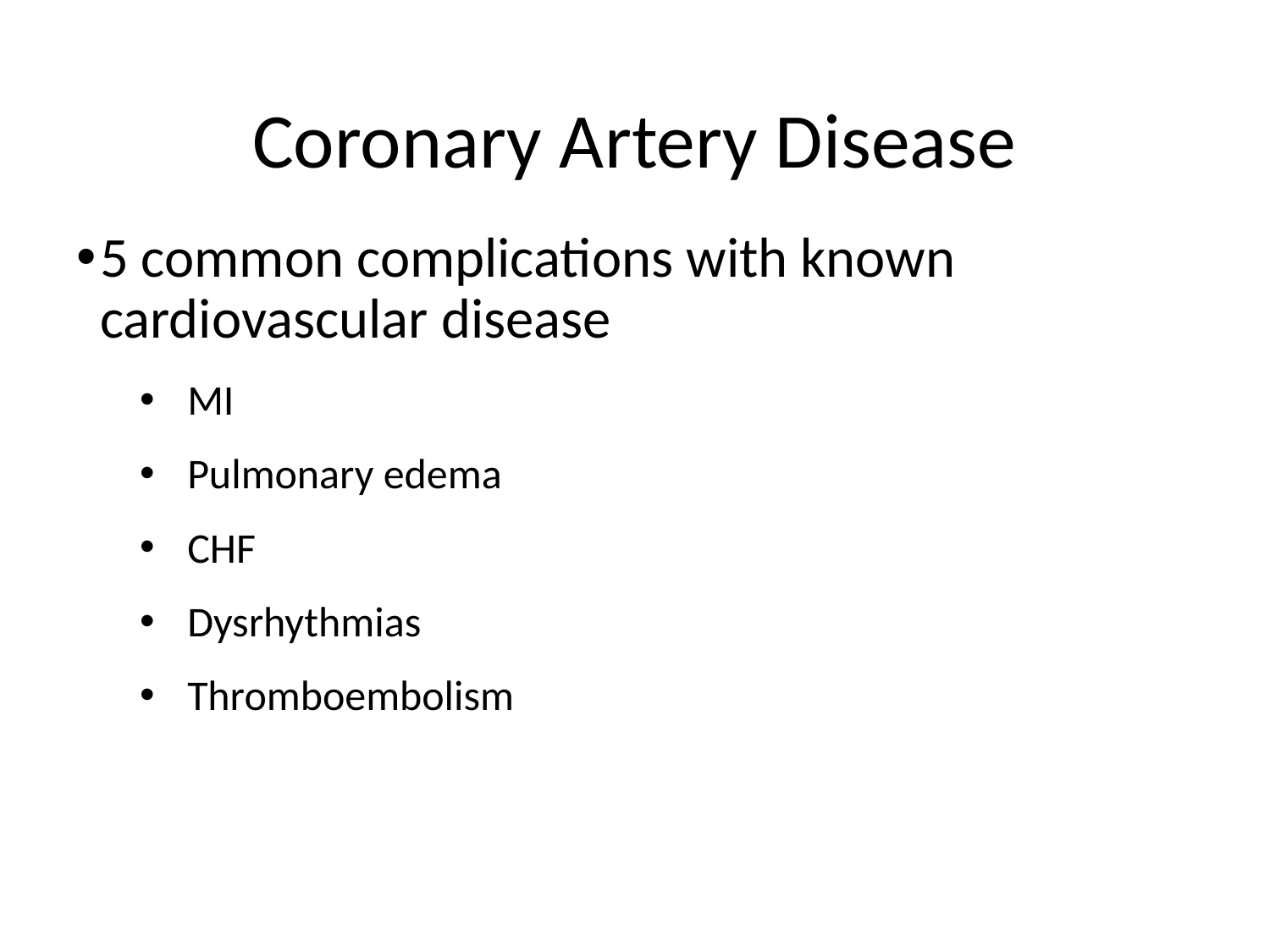

# Coronary Artery Disease
5 common complications with known cardiovascular disease
MI
Pulmonary edema
CHF
Dysrhythmias
Thromboembolism